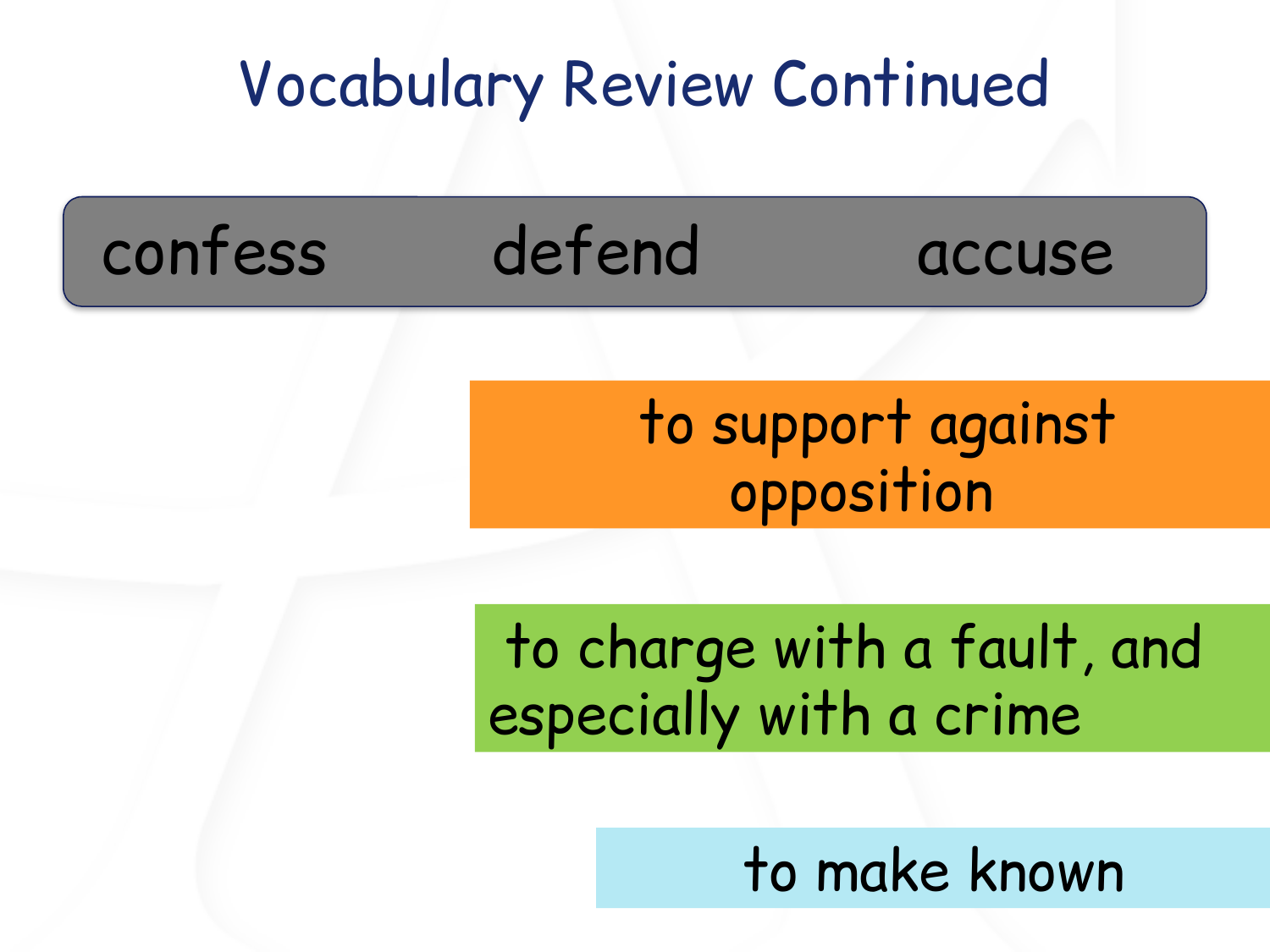

# Vocabulary Review Continued

accuse
confess
defend
 to support against opposition
 to charge with a fault, and especially with a crime
to make known